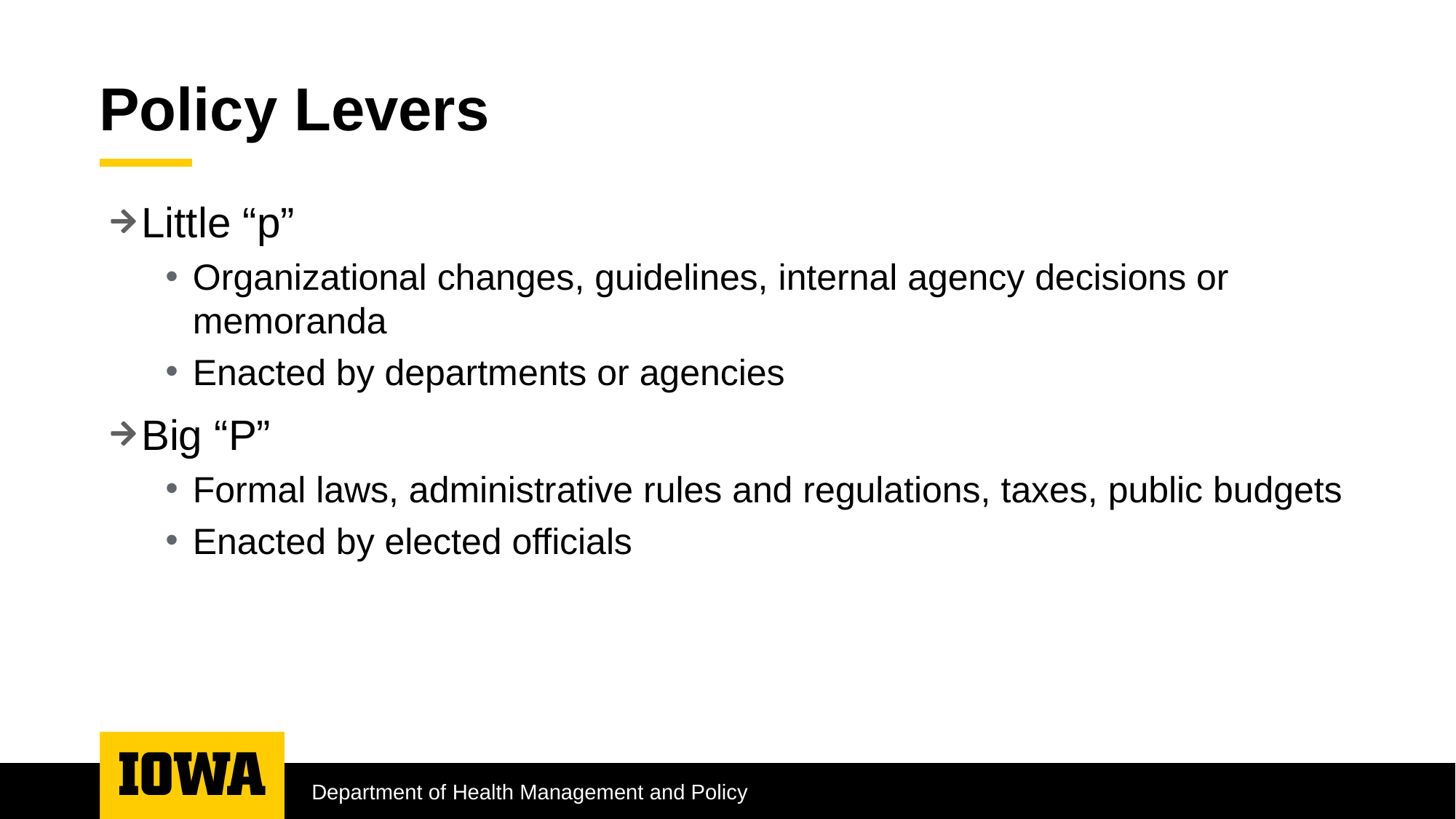

# Policy Levers
Little “p”
Organizational changes, guidelines, internal agency decisions or memoranda
Enacted by departments or agencies
Big “P”
Formal laws, administrative rules and regulations, taxes, public budgets
Enacted by elected officials
Department of Health Management and Policy